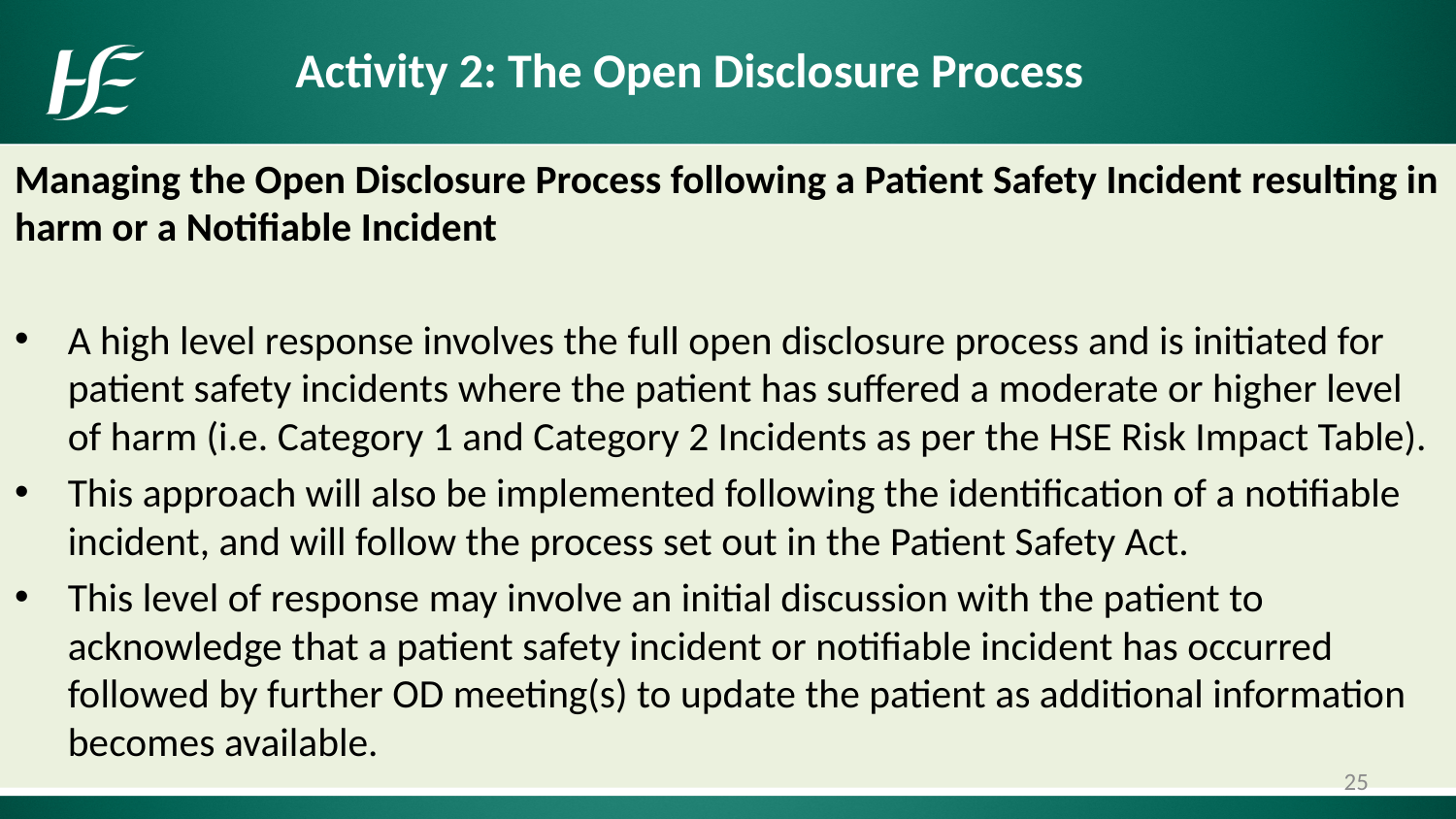

# Activity 2: The Open Disclosure Process
Managing the Open Disclosure Process following a Patient Safety Incident resulting in harm or a Notifiable Incident

A high level response involves the full open disclosure process and is initiated for patient safety incidents where the patient has suffered a moderate or higher level of harm (i.e. Category 1 and Category 2 Incidents as per the HSE Risk Impact Table).
This approach will also be implemented following the identification of a notifiable incident, and will follow the process set out in the Patient Safety Act.
This level of response may involve an initial discussion with the patient to acknowledge that a patient safety incident or notifiable incident has occurred followed by further OD meeting(s) to update the patient as additional information becomes available.

25